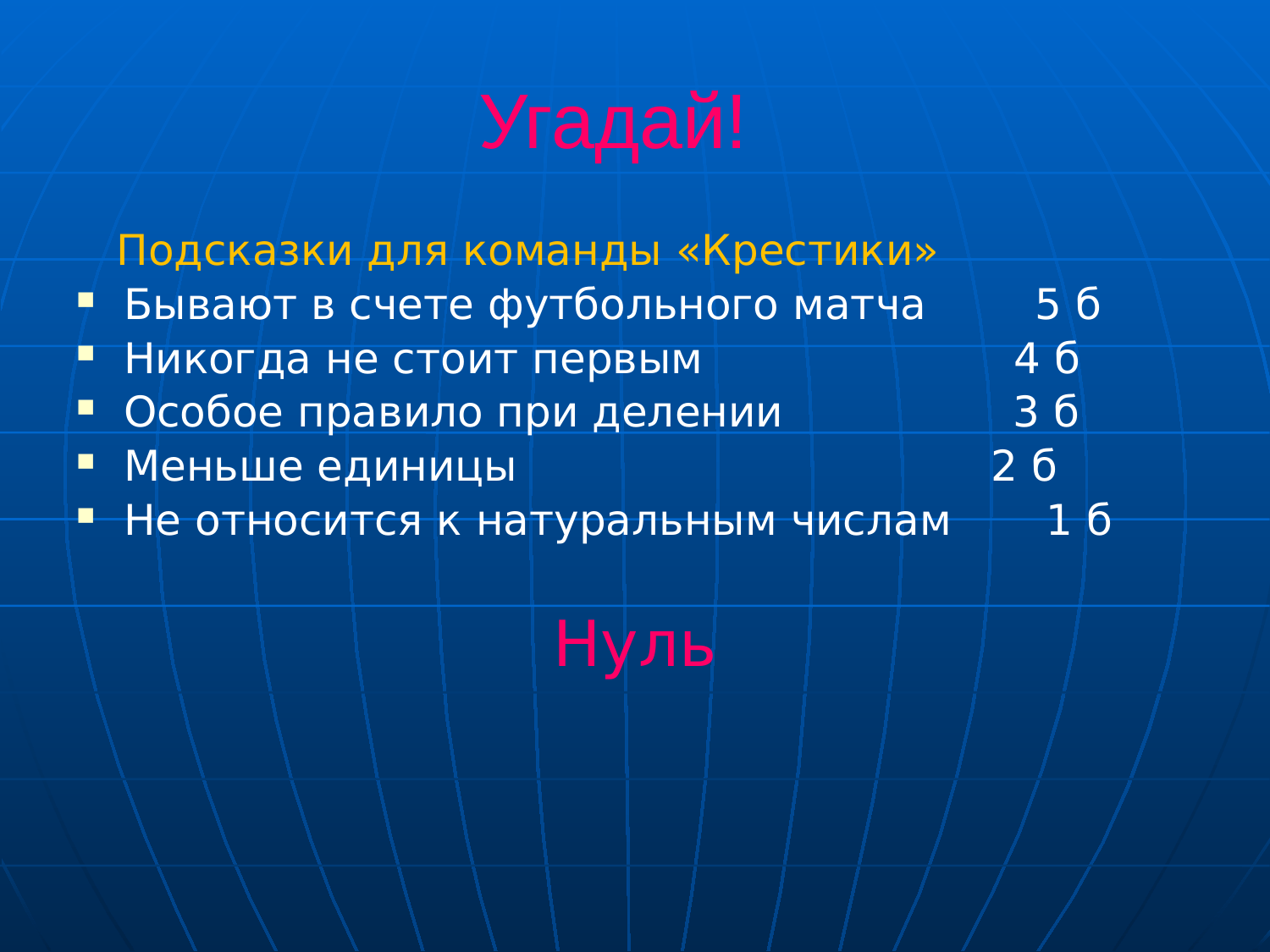

# Угадай!
   Подсказки для команды «Крестики»
Бывают в счете футбольного матча        5 б
Никогда не стоит первым                       4 б
Особое правило при делении                 3 б
Меньше единицы                                   2 б
Не относится к натуральным числам       1 б

Нуль